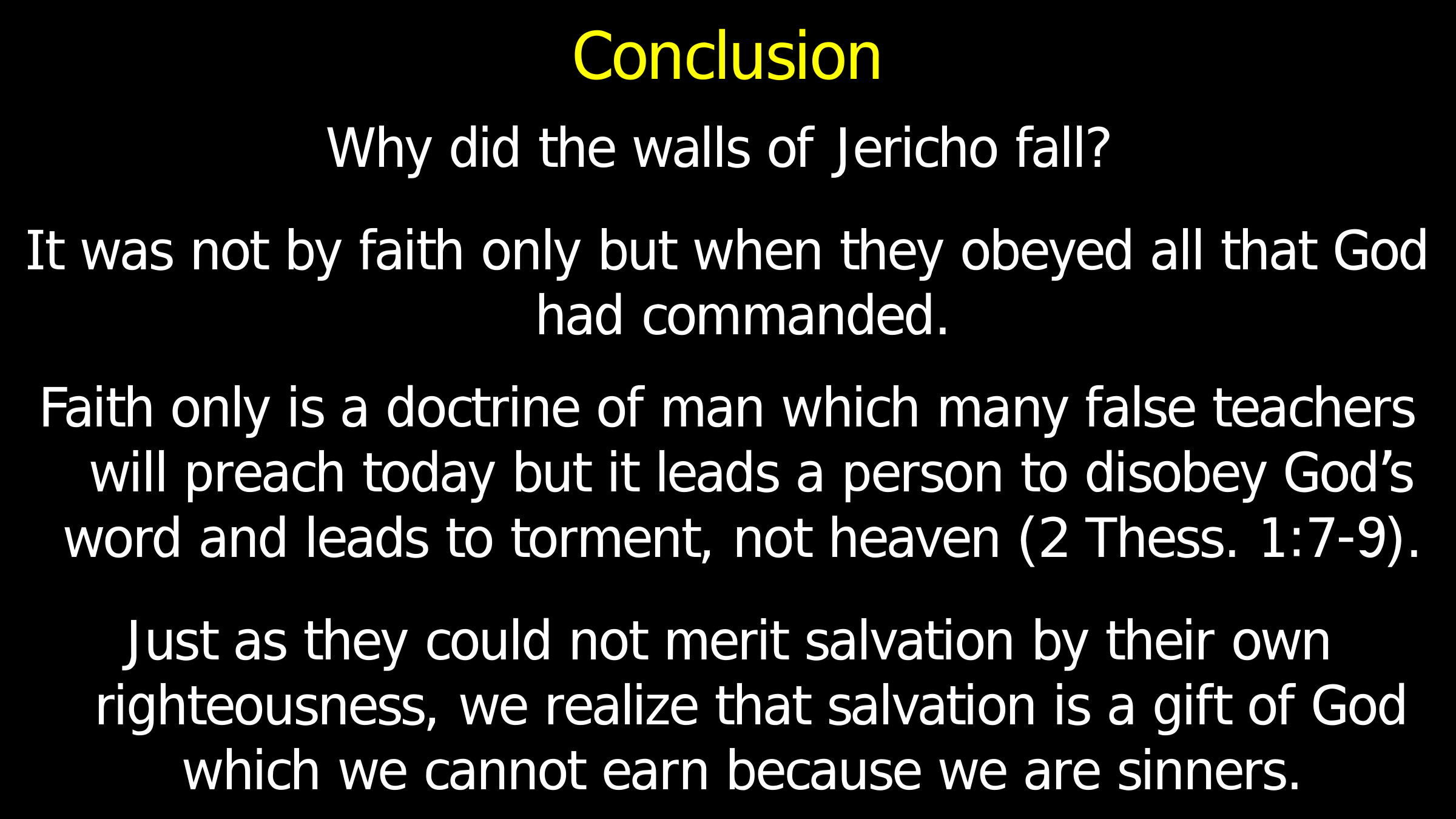

# Conclusion
 Why did the walls of Jericho fall?

It was not by faith only but when they obeyed all that God had commanded.

Faith only is a doctrine of man which many false teachers will preach today but it leads a person to disobey God’s word and leads to torment, not heaven (2 Thess. 1:7-9).

Just as they could not merit salvation by their own righteousness, we realize that salvation is a gift of God which we cannot earn because we are sinners.